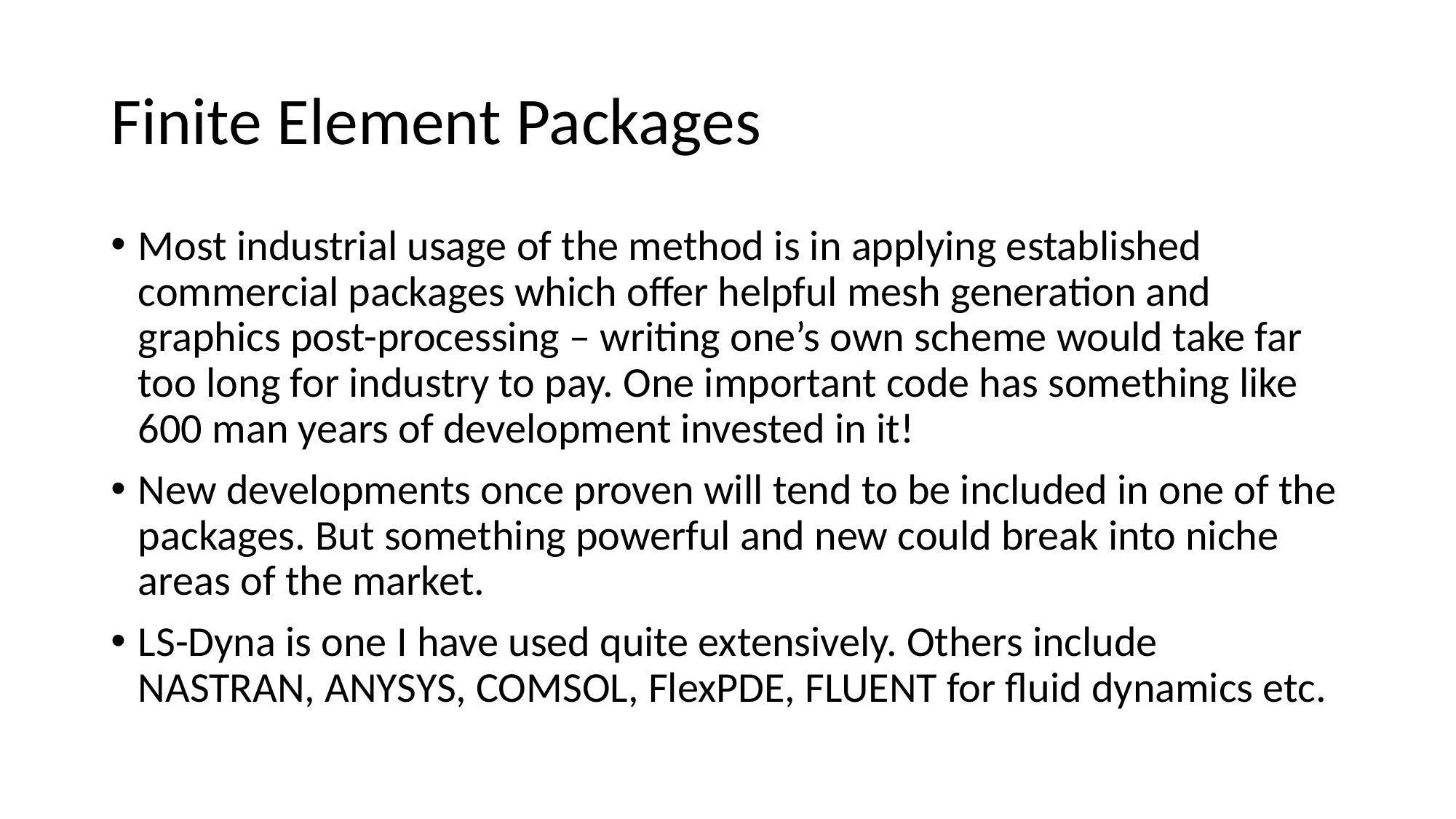

# Finite Element Packages
Most industrial usage of the method is in applying established commercial packages which offer helpful mesh generation and graphics post-processing – writing one’s own scheme would take far too long for industry to pay. One important code has something like 600 man years of development invested in it!
New developments once proven will tend to be included in one of the packages. But something powerful and new could break into niche areas of the market.
LS-Dyna is one I have used quite extensively. Others include NASTRAN, ANYSYS, COMSOL, FlexPDE, FLUENT for fluid dynamics etc.